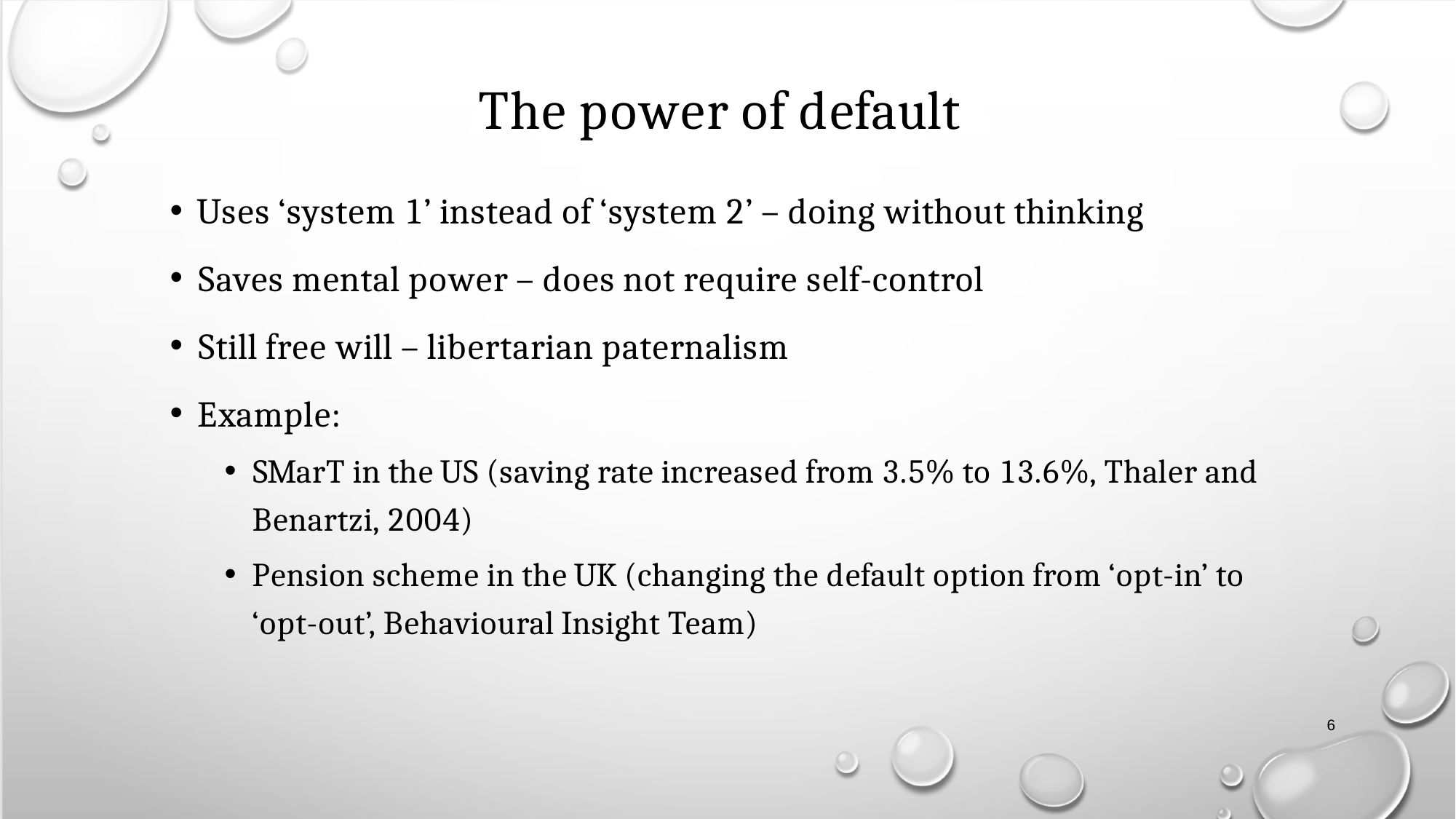

# The power of default
Uses ‘system 1’ instead of ‘system 2’ – doing without thinking
Saves mental power – does not require self-control
Still free will – libertarian paternalism
Example:
SMarT in the US (saving rate increased from 3.5% to 13.6%, Thaler and Benartzi, 2004)
Pension scheme in the UK (changing the default option from ‘opt-in’ to ‘opt-out’, Behavioural Insight Team)

6